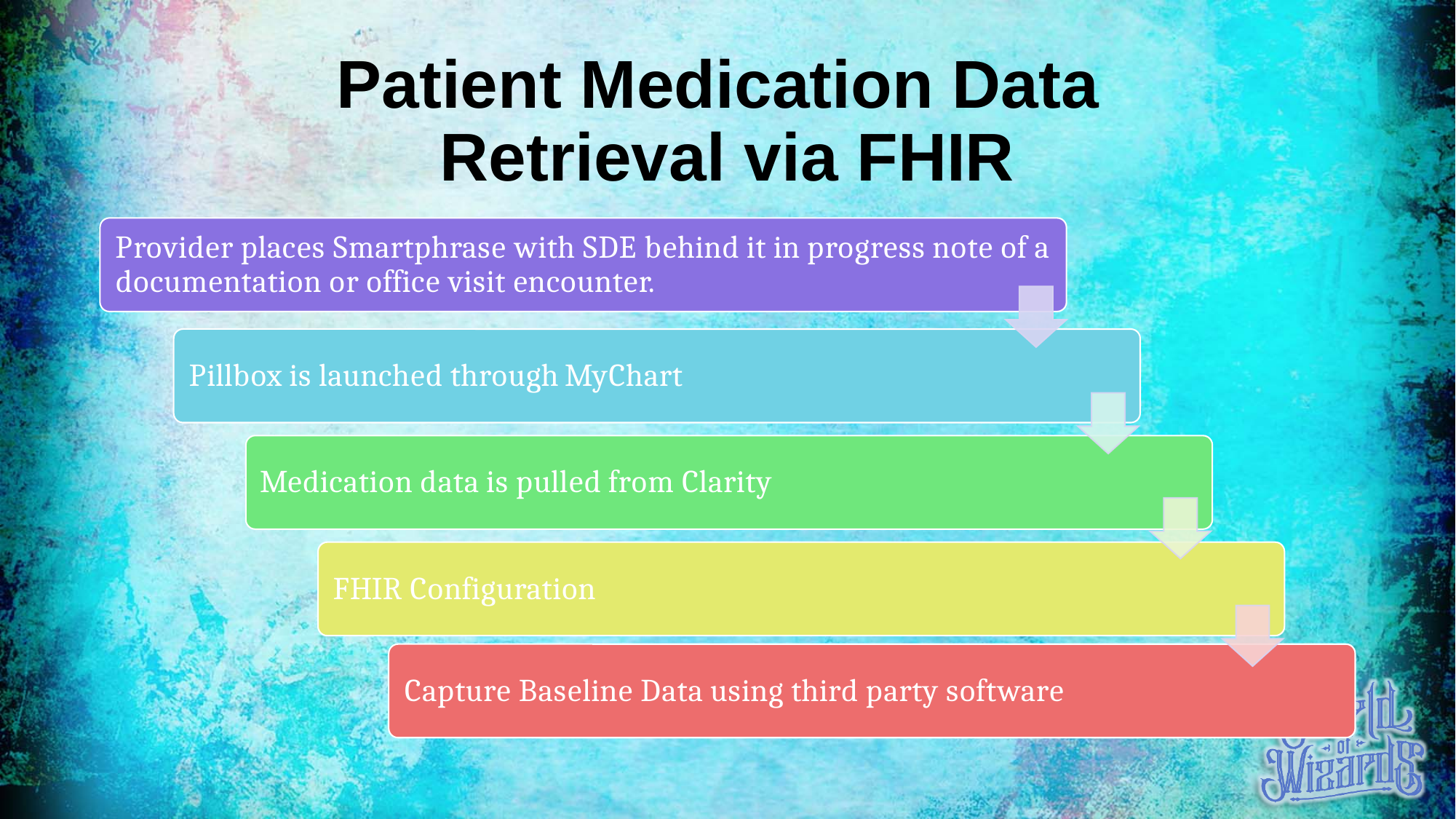

# Patient Medication Data Retrieval via FHIR
Provider places Smartphrase with SDE behind it in progress note of a documentation or office visit encounter.
Pillbox is launched through MyChart
Medication data is pulled from Clarity
FHIR Configuration
Capture Baseline Data using third party software